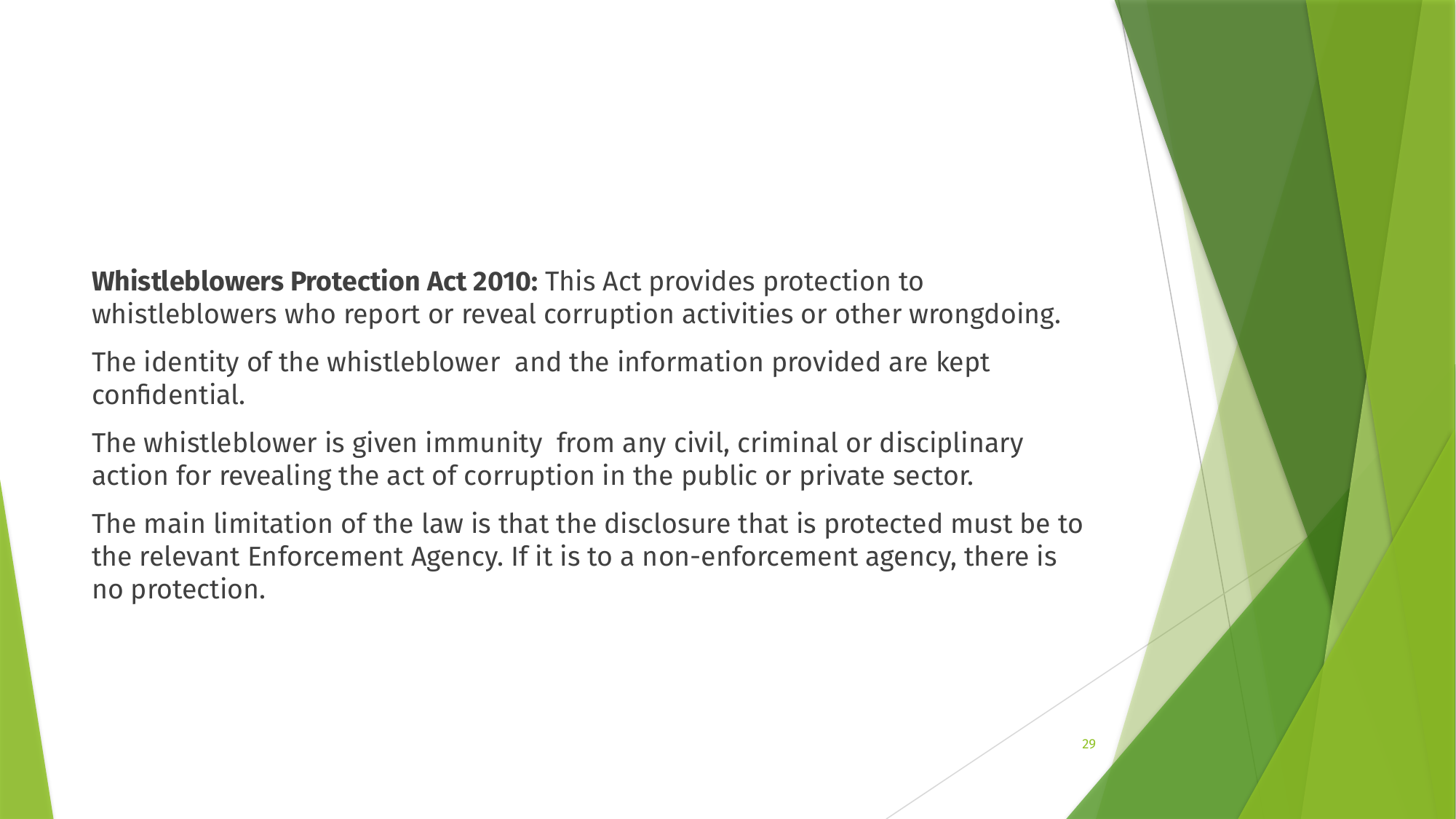

#
Whistleblowers Protection Act 2010: This Act provides protection to whistleblowers who report or reveal corruption activities or other wrongdoing.
The identity of the whistleblower  and the information provided are kept confidential.
The whistleblower is given immunity  from any civil, criminal or disciplinary action for revealing the act of corruption in the public or private sector.
The main limitation of the law is that the disclosure that is protected must be to the relevant Enforcement Agency. If it is to a non-enforcement agency, there is no protection.

29